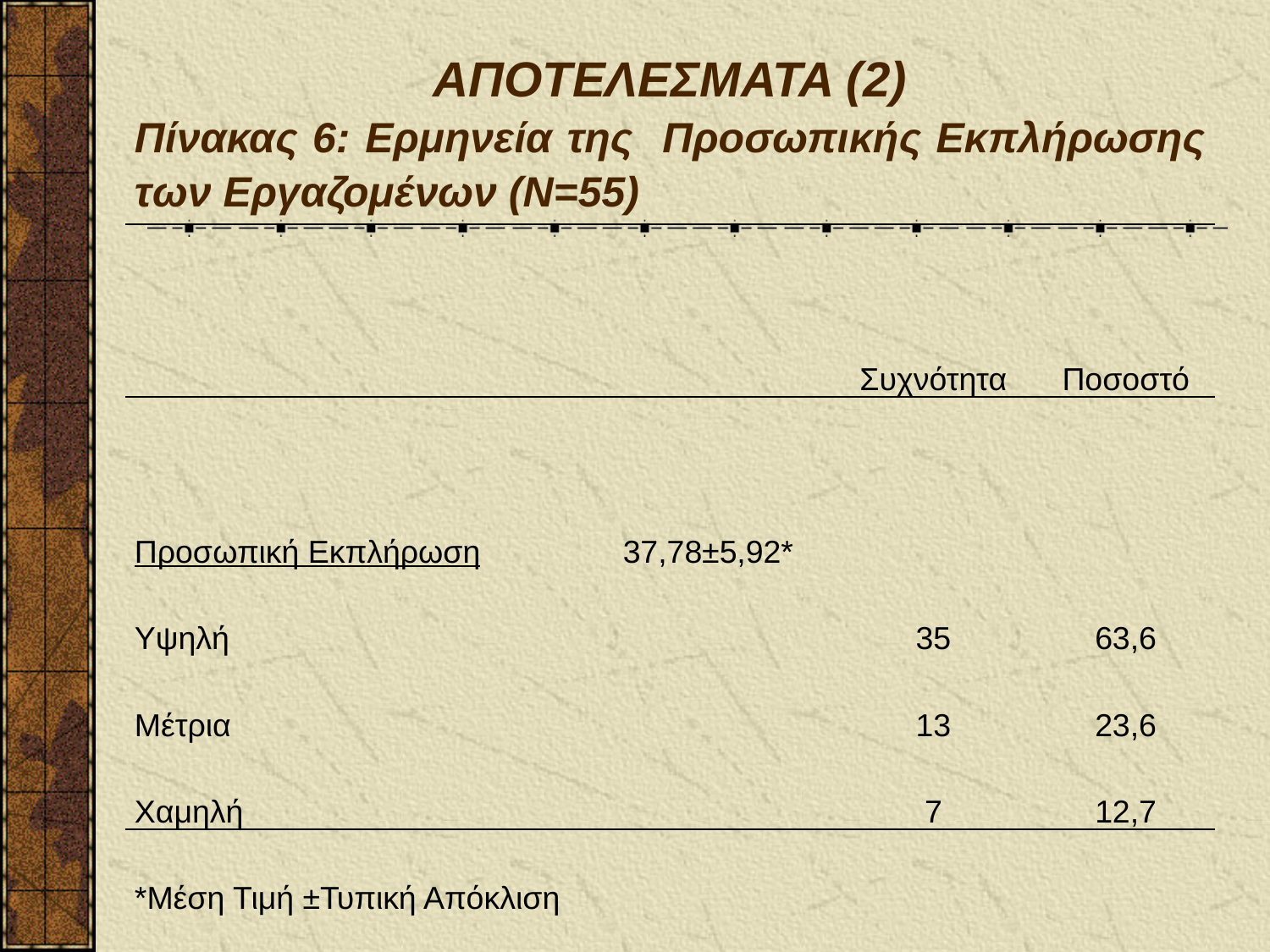

| ΑΠΟΤΕΛΕΣΜΑΤΑ (2) Πίνακας 6: Ερμηνεία της Προσωπικής Εκπλήρωσης των Εργαζομένων (Ν=55) |  |  |  |
| --- | --- | --- | --- |
|  |  | Συχνότητα | Ποσοστό |
| Προσωπική Εκπλήρωση | 37,78±5,92\* |  |  |
| Υψηλή |  | 35 | 63,6 |
| Μέτρια |  | 13 | 23,6 |
| Χαμηλή |  | 7 | 12,7 |
| \*Μέση Τιμή ±Τυπική Απόκλιση |  |  |  |